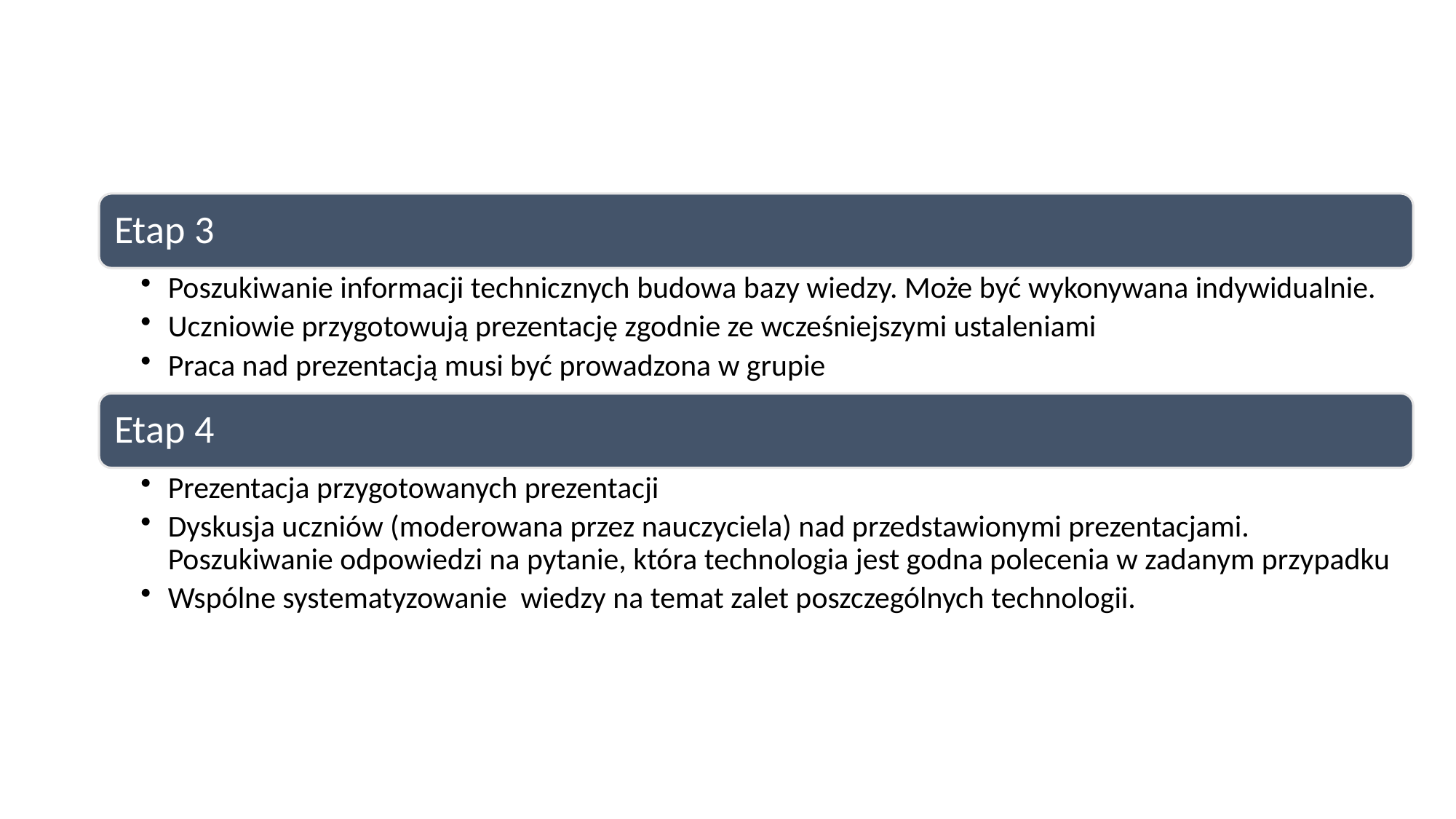

Etap 3
Poszukiwanie informacji technicznych budowa bazy wiedzy. Może być wykonywana indywidualnie.
Uczniowie przygotowują prezentację zgodnie ze wcześniejszymi ustaleniami
Praca nad prezentacją musi być prowadzona w grupie
Etap 4
Prezentacja przygotowanych prezentacji
Dyskusja uczniów (moderowana przez nauczyciela) nad przedstawionymi prezentacjami. Poszukiwanie odpowiedzi na pytanie, która technologia jest godna polecenia w zadanym przypadku
Wspólne systematyzowanie  wiedzy na temat zalet poszczególnych technologii.